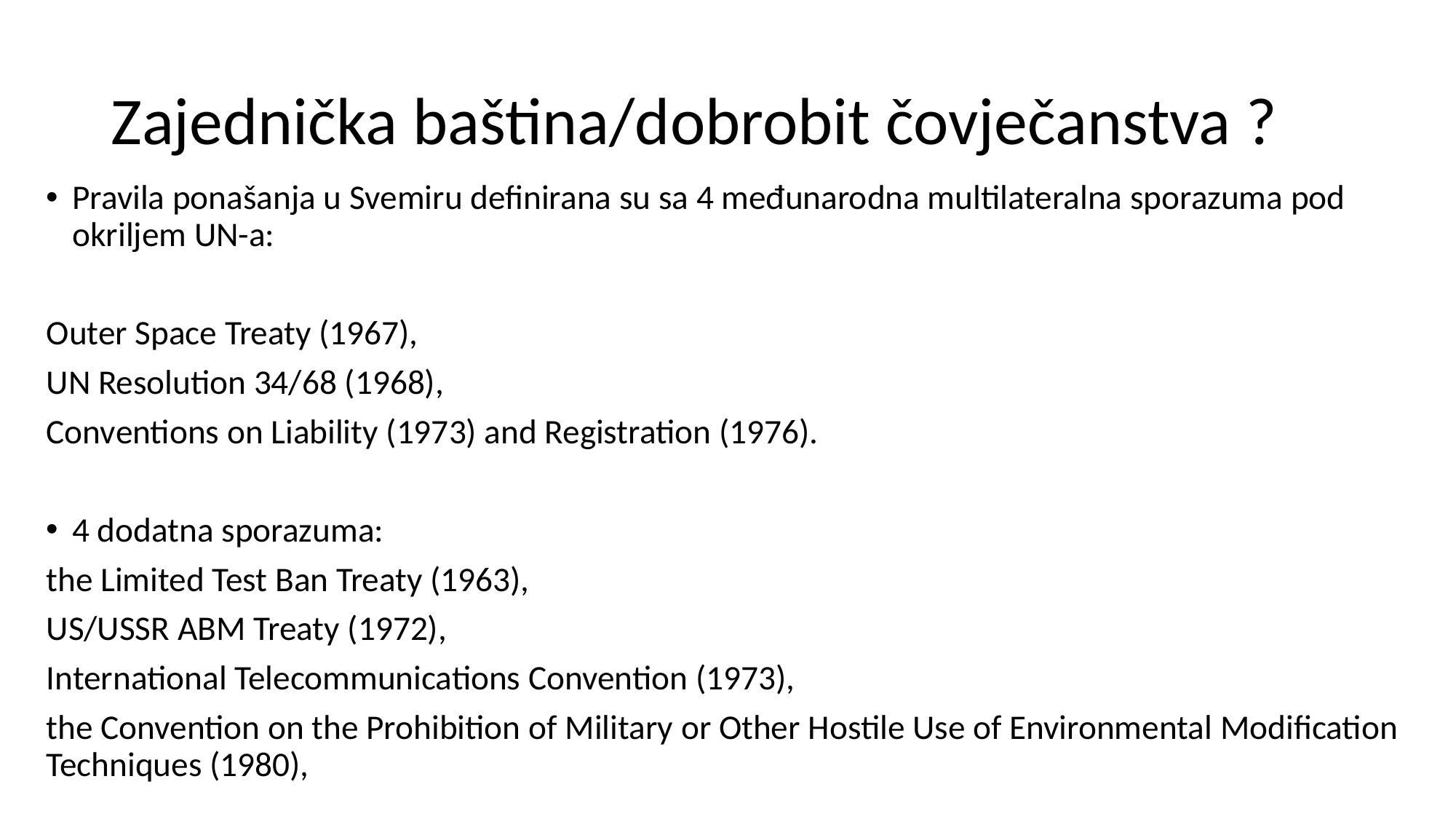

# Zajednička baština/dobrobit čovječanstva ?
Pravila ponašanja u Svemiru definirana su sa 4 međunarodna multilateralna sporazuma pod okriljem UN-a:

Outer Space Treaty (1967),
UN Resolution 34/68 (1968),
Conventions on Liability (1973) and Registration (1976).

4 dodatna sporazuma:
the Limited Test Ban Treaty (1963),
US/USSR ABM Treaty (1972),
International Telecommunications Convention (1973),
the Convention on the Prohibition of Military or Other Hostile Use of Environmental Modification Techniques (1980),